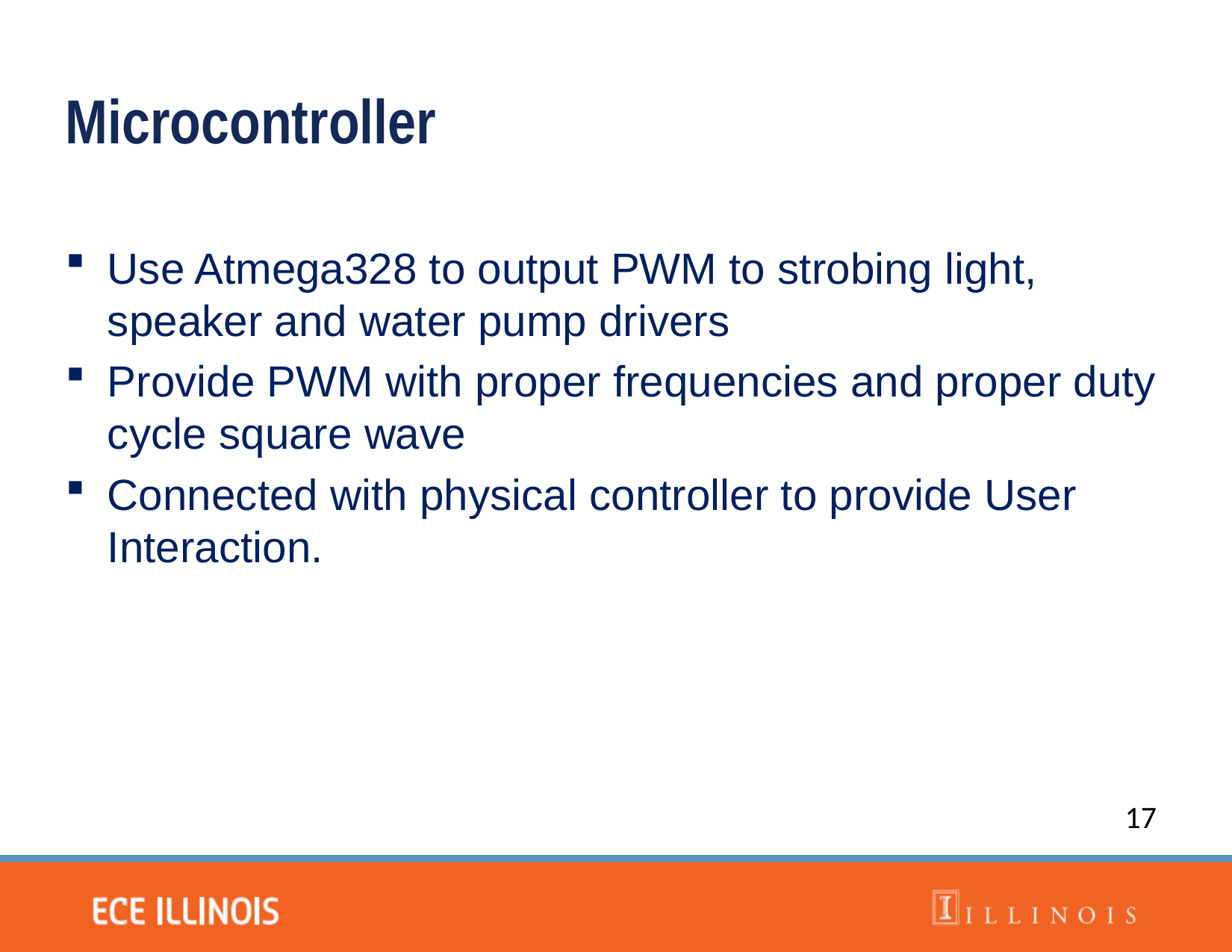

Microcontroller
Use Atmega328 to output PWM to strobing light, speaker and water pump drivers
Provide PWM with proper frequencies and proper duty cycle square wave
Connected with physical controller to provide User Interaction.

17